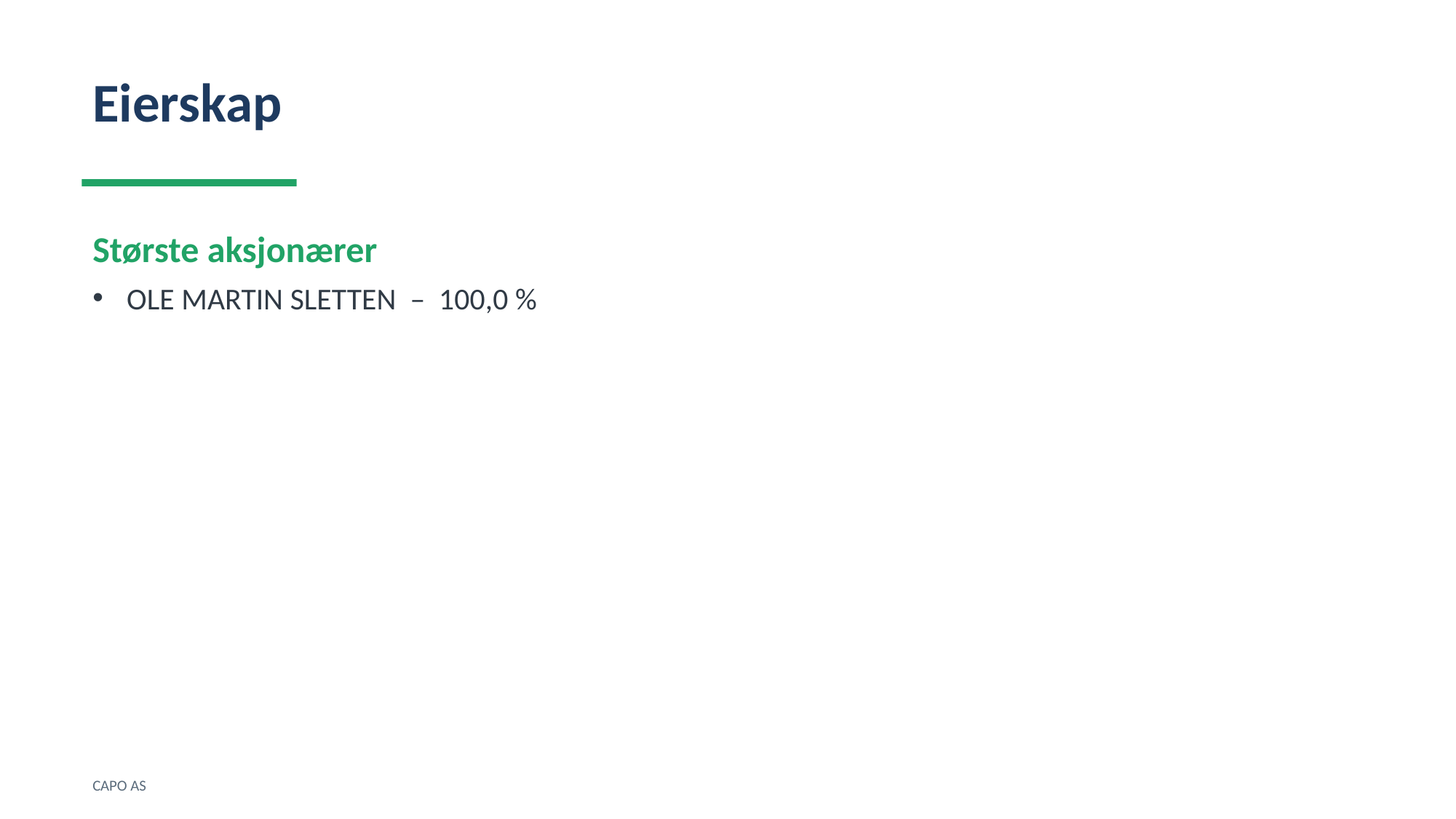

Eierskap

Største aksjonærer
OLE MARTIN SLETTEN  –  100,0 %
CAPO AS